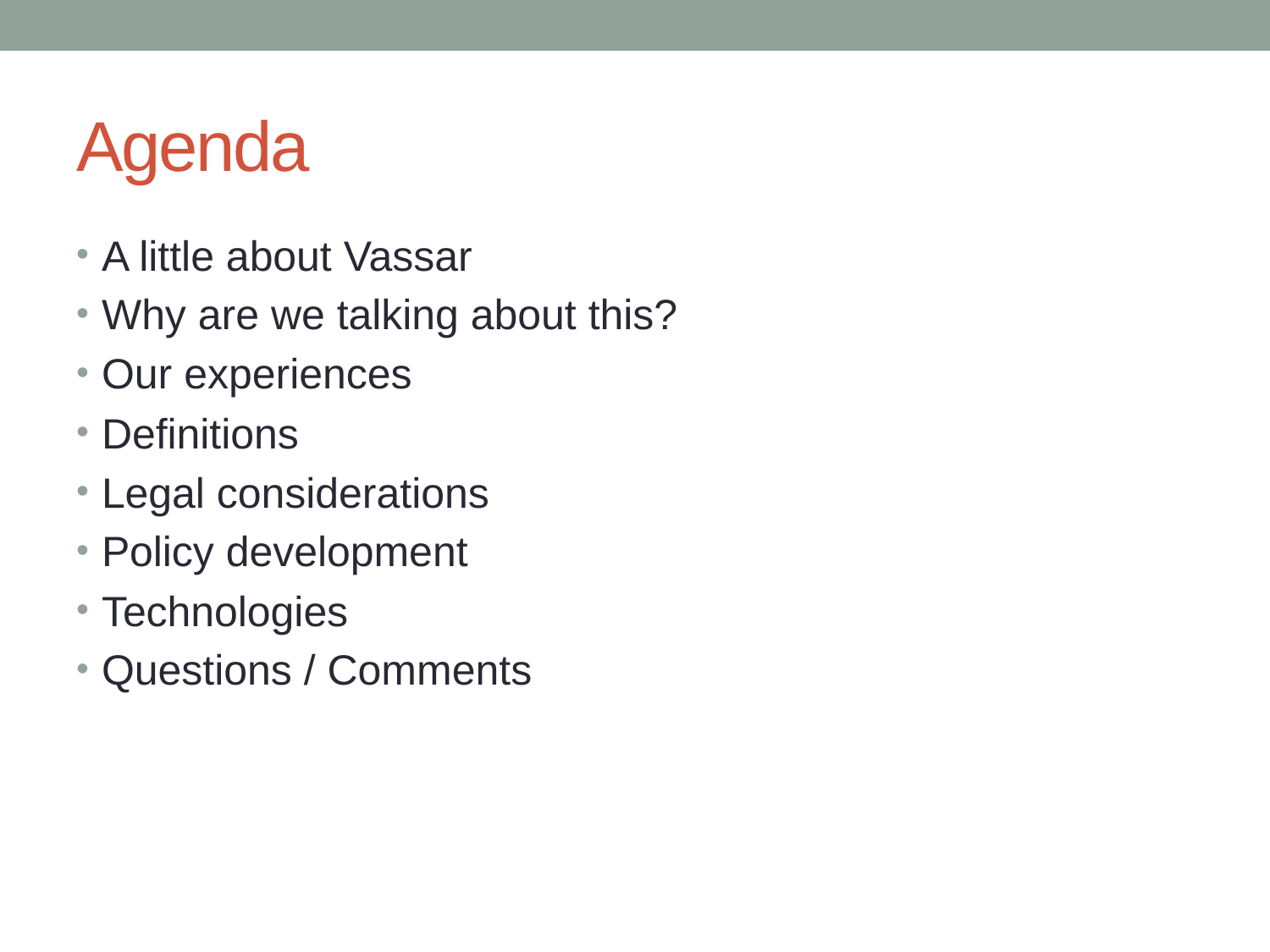

# Agenda
A little about Vassar
Why are we talking about this?
Our experiences
Definitions
Legal considerations
Policy development
Technologies
Questions / Comments